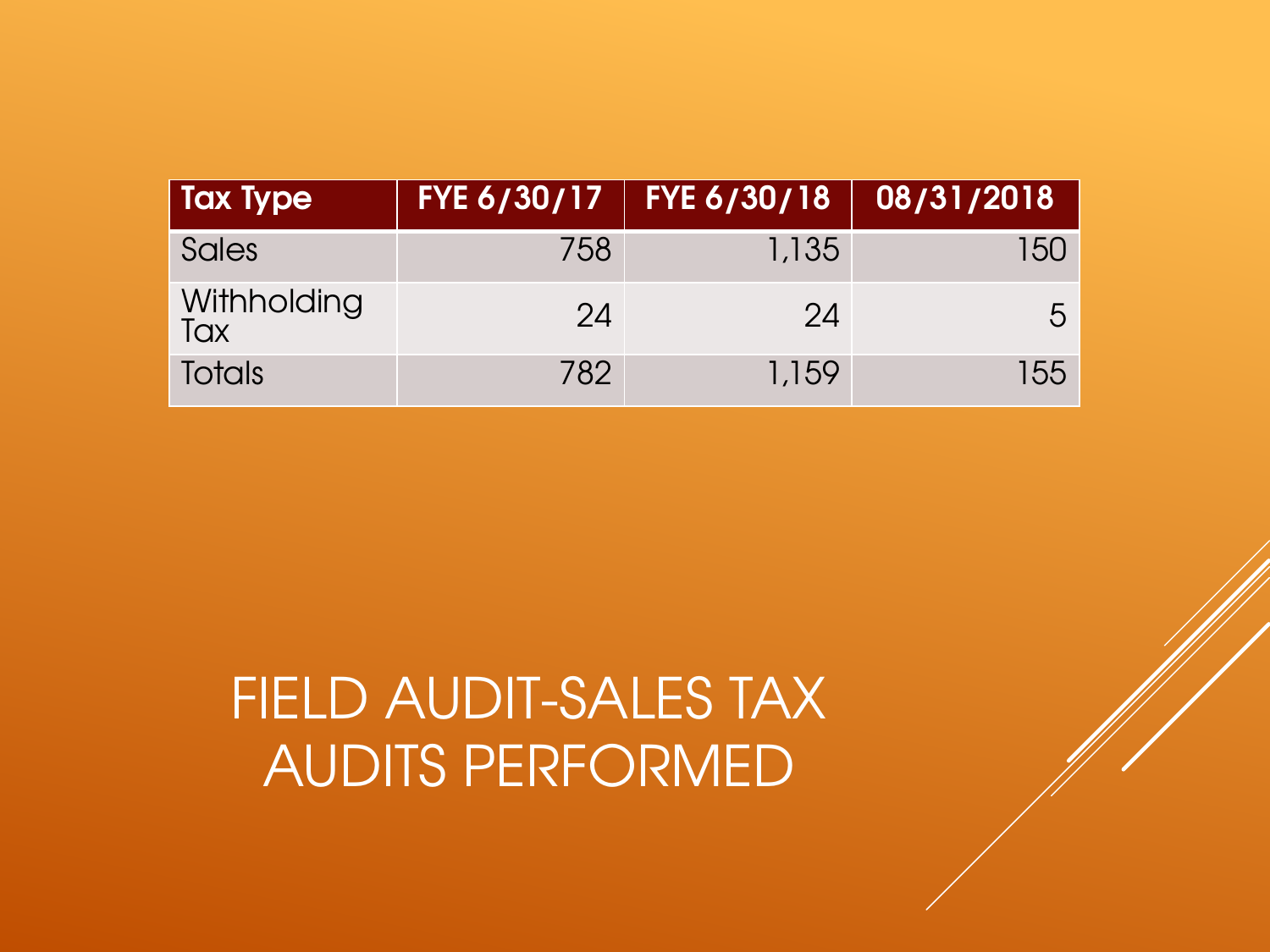

| Tax Type | FYE 6/30/17 | FYE 6/30/18 | 08/31/2018 |
| --- | --- | --- | --- |
| Sales | 758 | 1,135 | 150 |
| Withholding Tax | 24 | 24 | 5 |
| Totals | 782 | 1,159 | 155 |
# Field Audit-Sales Tax Audits Performed